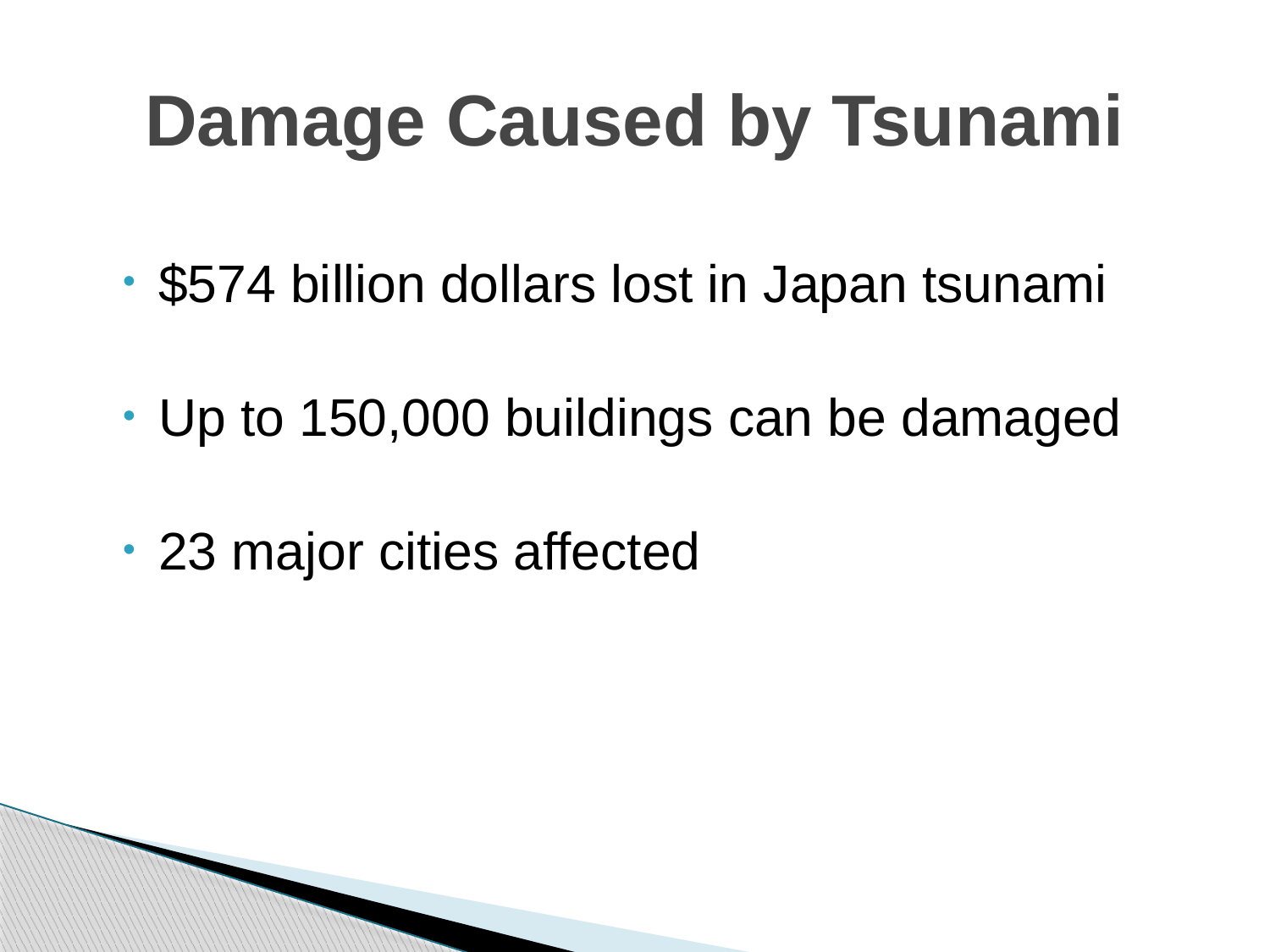

# Damage Caused by Tsunami
$574 billion dollars lost in Japan tsunami
Up to 150,000 buildings can be damaged
23 major cities affected